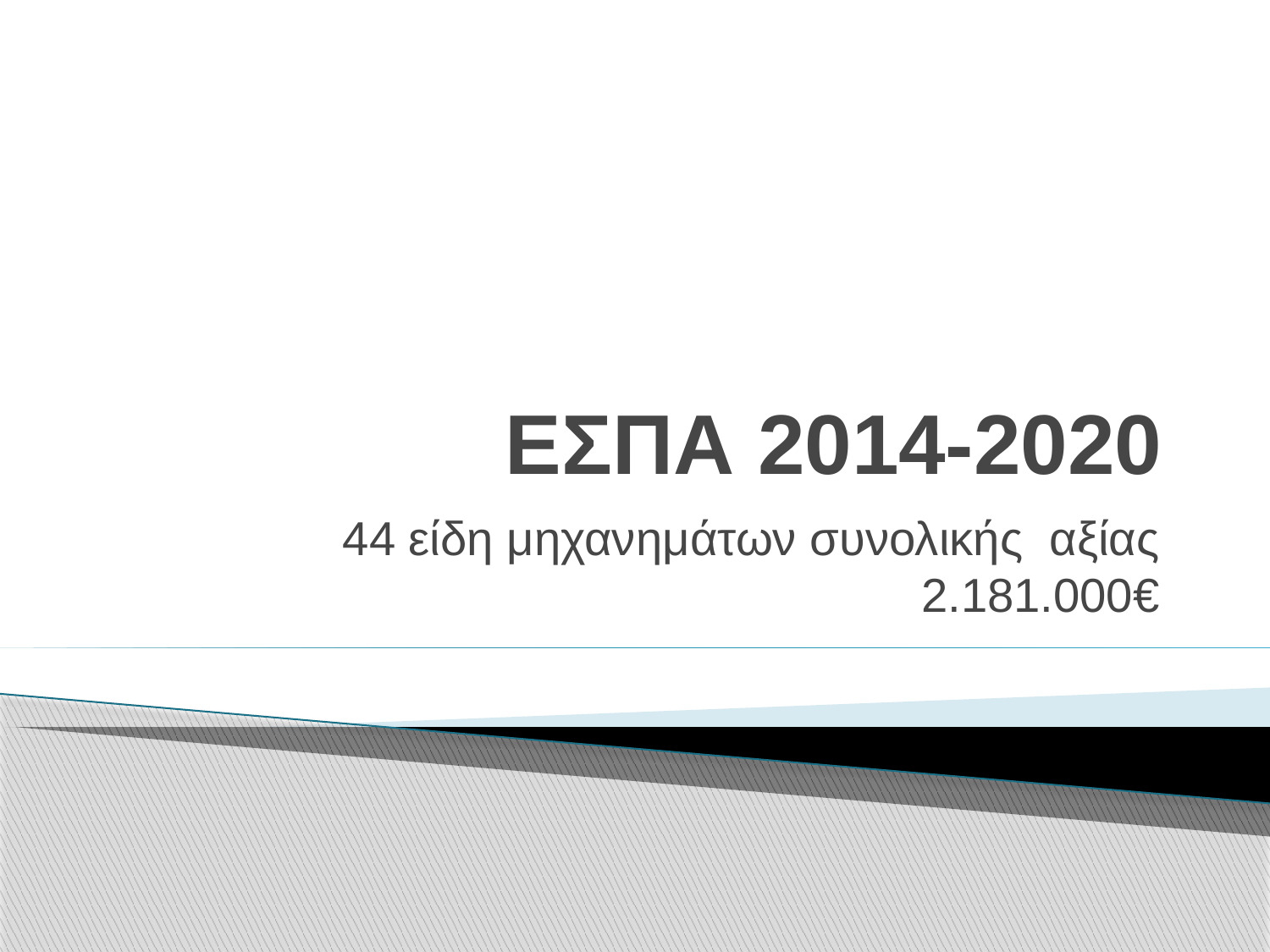

# ΕΣΠΑ 2014-2020
44 είδη μηχανημάτων συνολικής  αξίας 2.181.000€